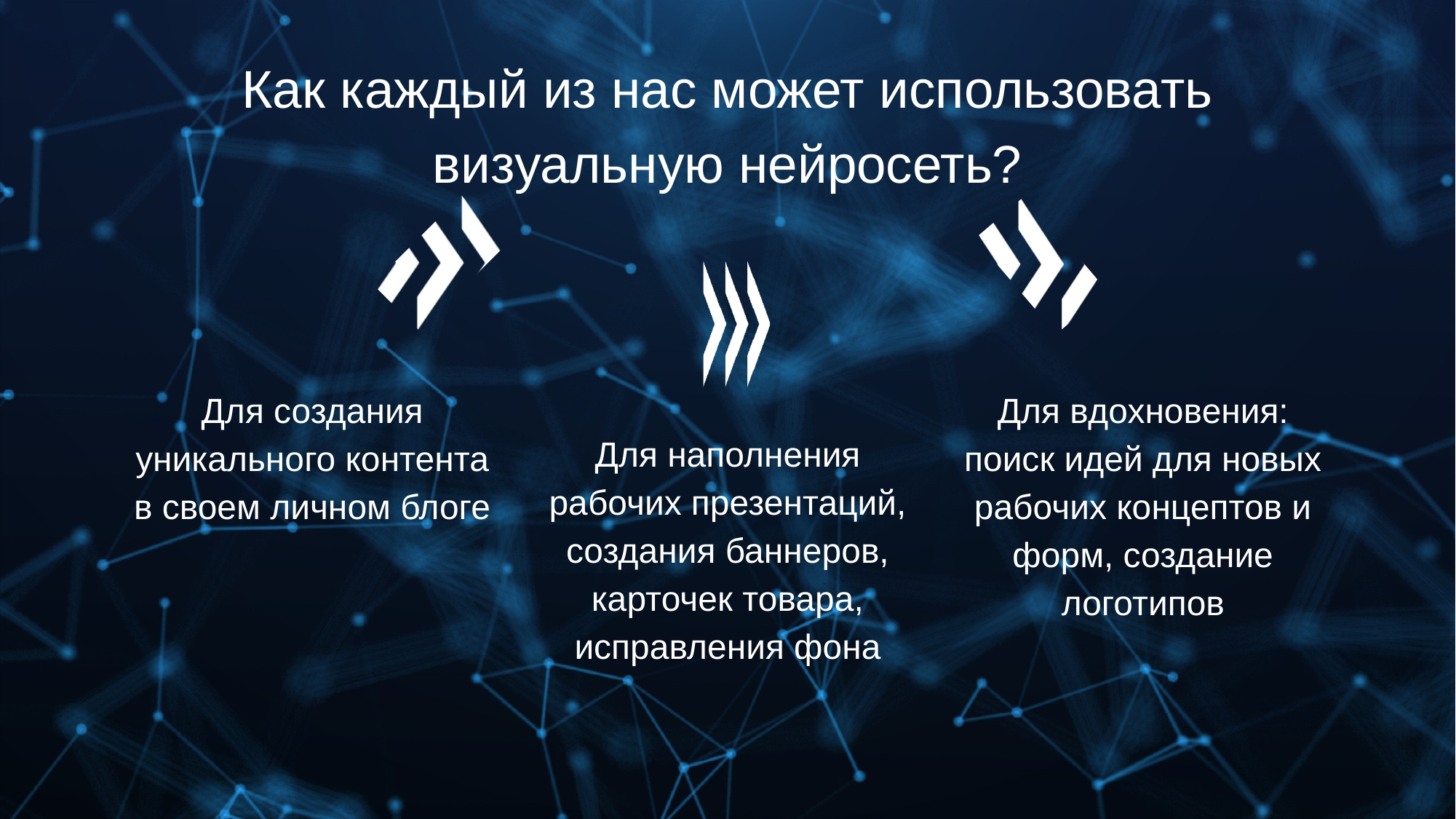

Как каждый из нас может использовать визуальную нейросеть?

Для создания уникального контента в своем личном блоге
Для вдохновения: поиск идей для новых рабочих концептов и форм, создание логотипов
Для наполнения рабочих презентаций, создания баннеров, карточек товара, исправления фона